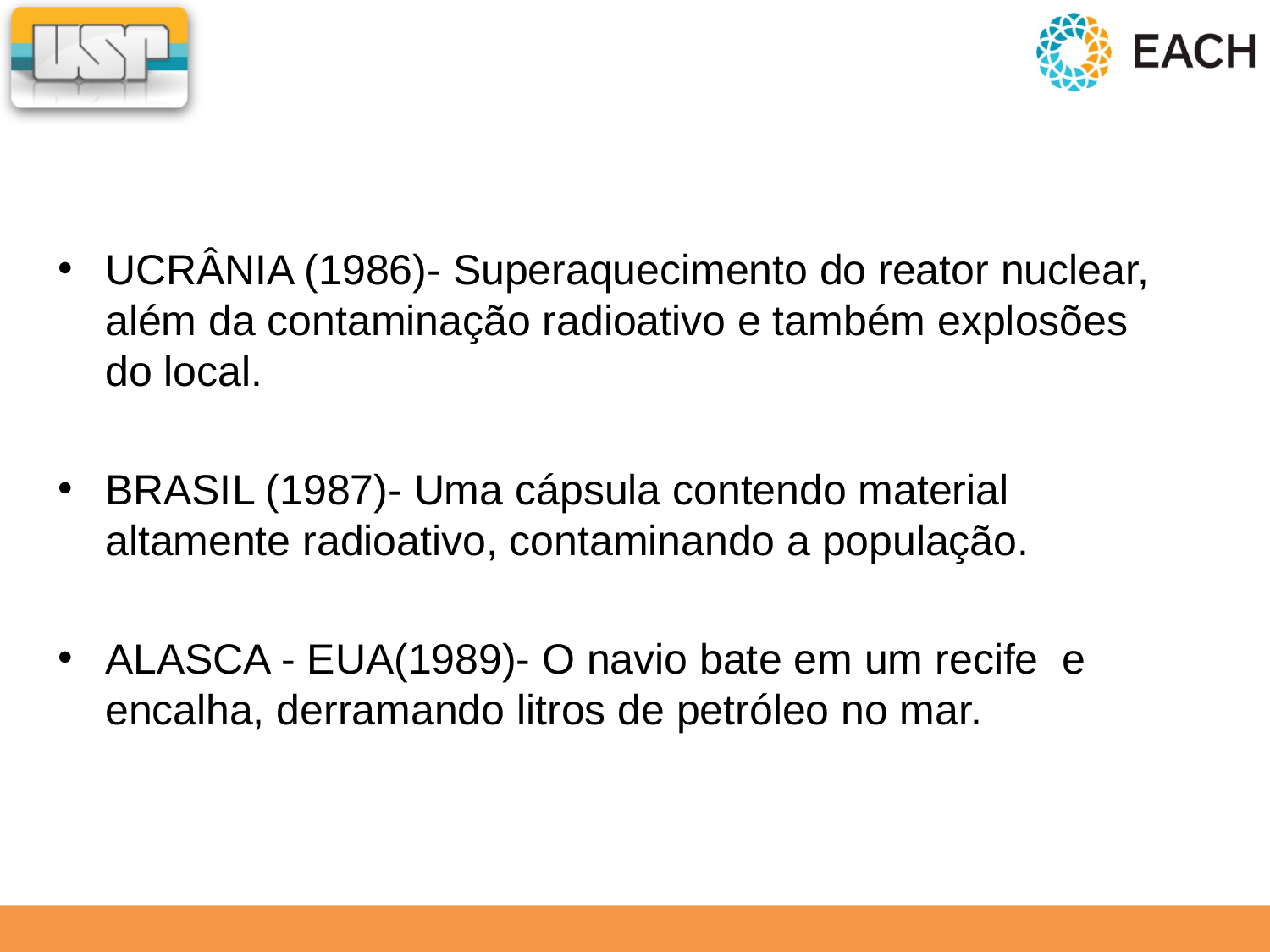

UCRÂNIA (1986)- Superaquecimento do reator nuclear, além da contaminação radioativo e também explosões do local.

BRASIL (1987)- Uma cápsula contendo material altamente radioativo, contaminando a população.

ALASCA - EUA(1989)- O navio bate em um recife  e encalha, derramando litros de petróleo no mar.